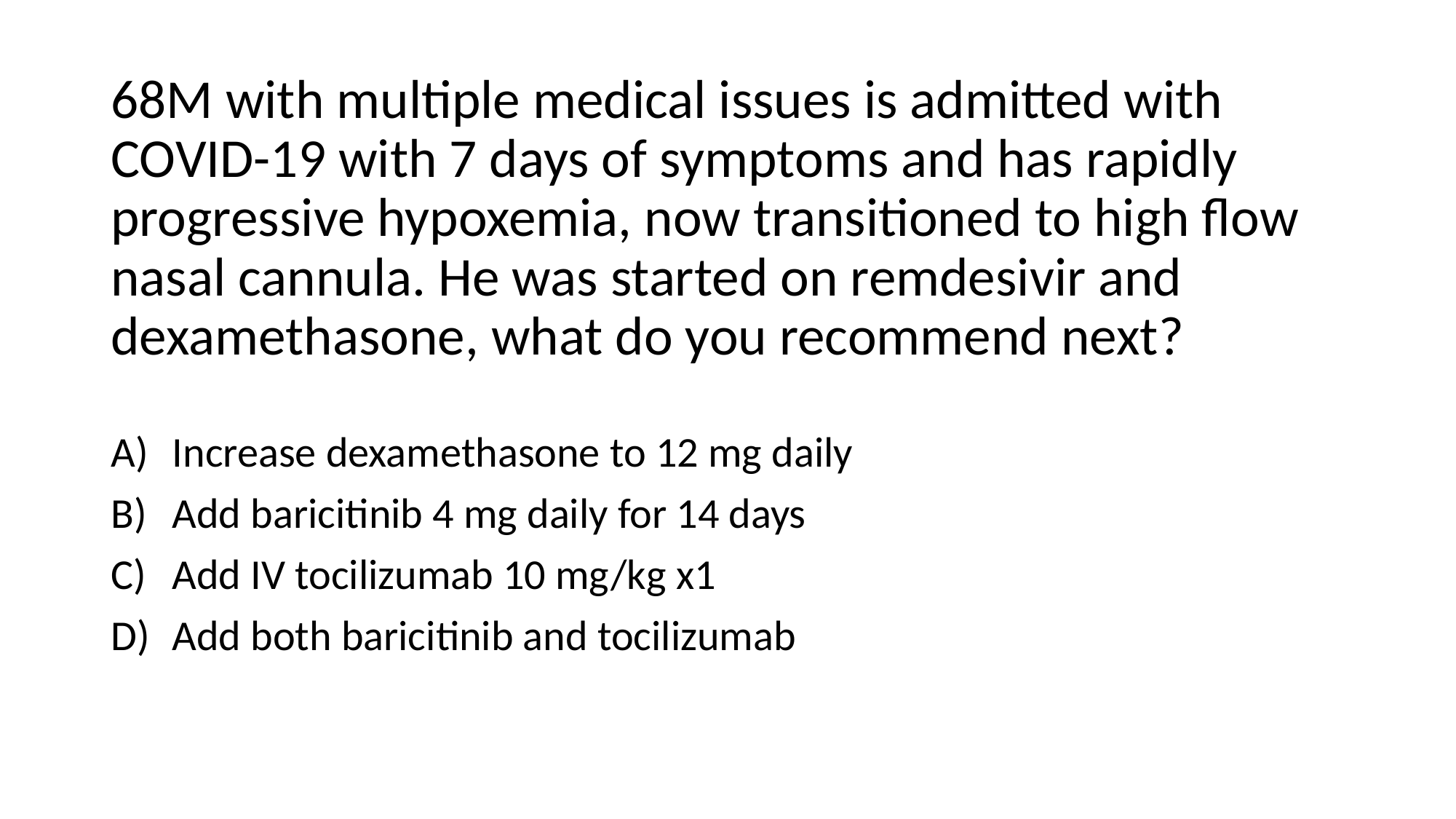

# 68M with multiple medical issues is admitted with COVID-19 with 7 days of symptoms and has rapidly progressive hypoxemia, now transitioned to high flow nasal cannula. He was started on remdesivir and dexamethasone, what do you recommend next?
Increase dexamethasone to 12 mg daily
Add baricitinib 4 mg daily for 14 days
Add IV tocilizumab 10 mg/kg x1
Add both baricitinib and tocilizumab